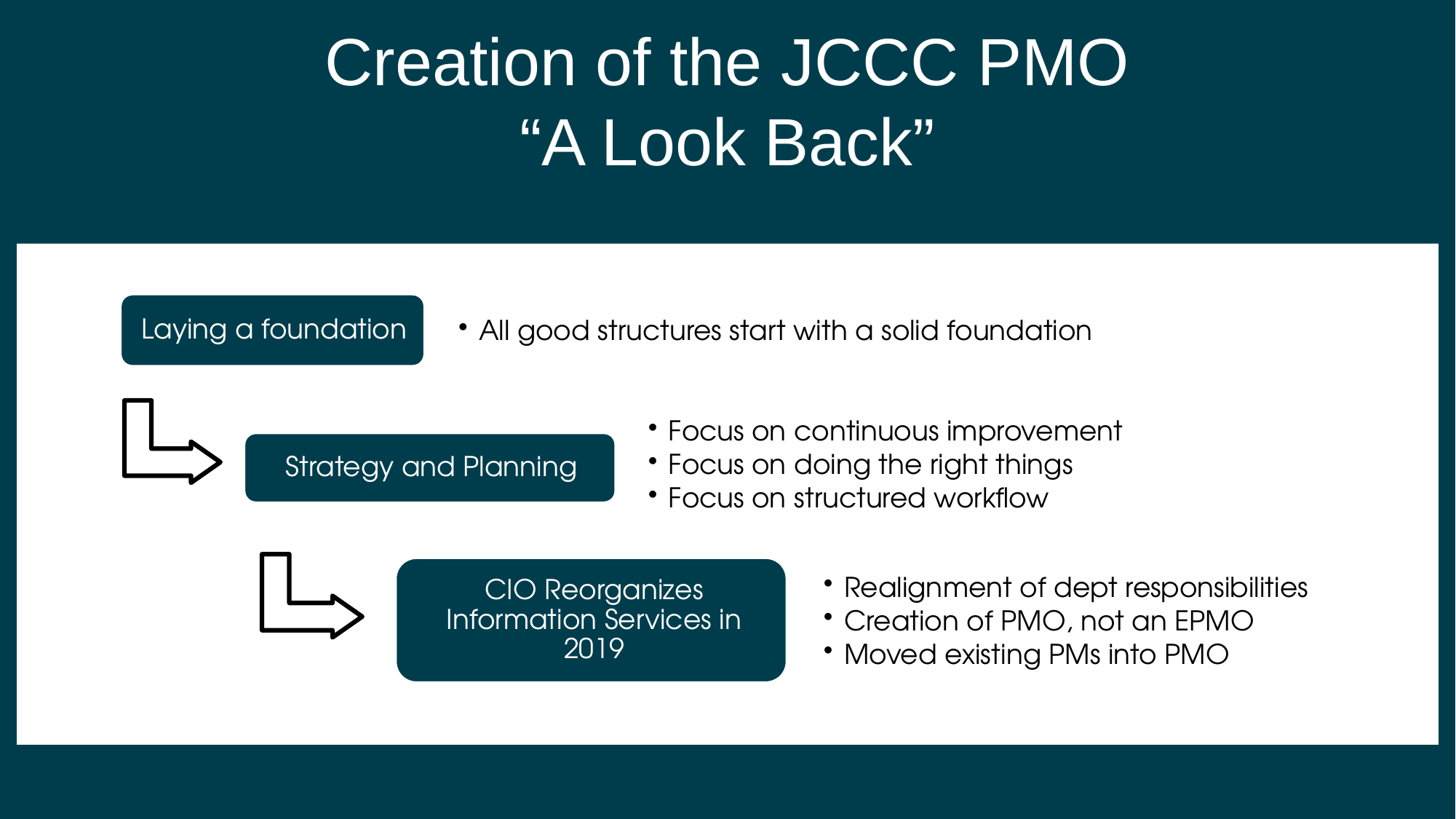

# Creation of the JCCC PMO “A Look Back”
Laying a foundation
All good structures start with a solid foundation
Strategy and Planning
Focus on continuous improvement
Focus on doing the right things
Focus on structured workflow
CIO Reorganizes Information Services in 2019
Realignment of dept responsibilities
Creation of PMO, not an EPMO
Moved existing PMs into PMO